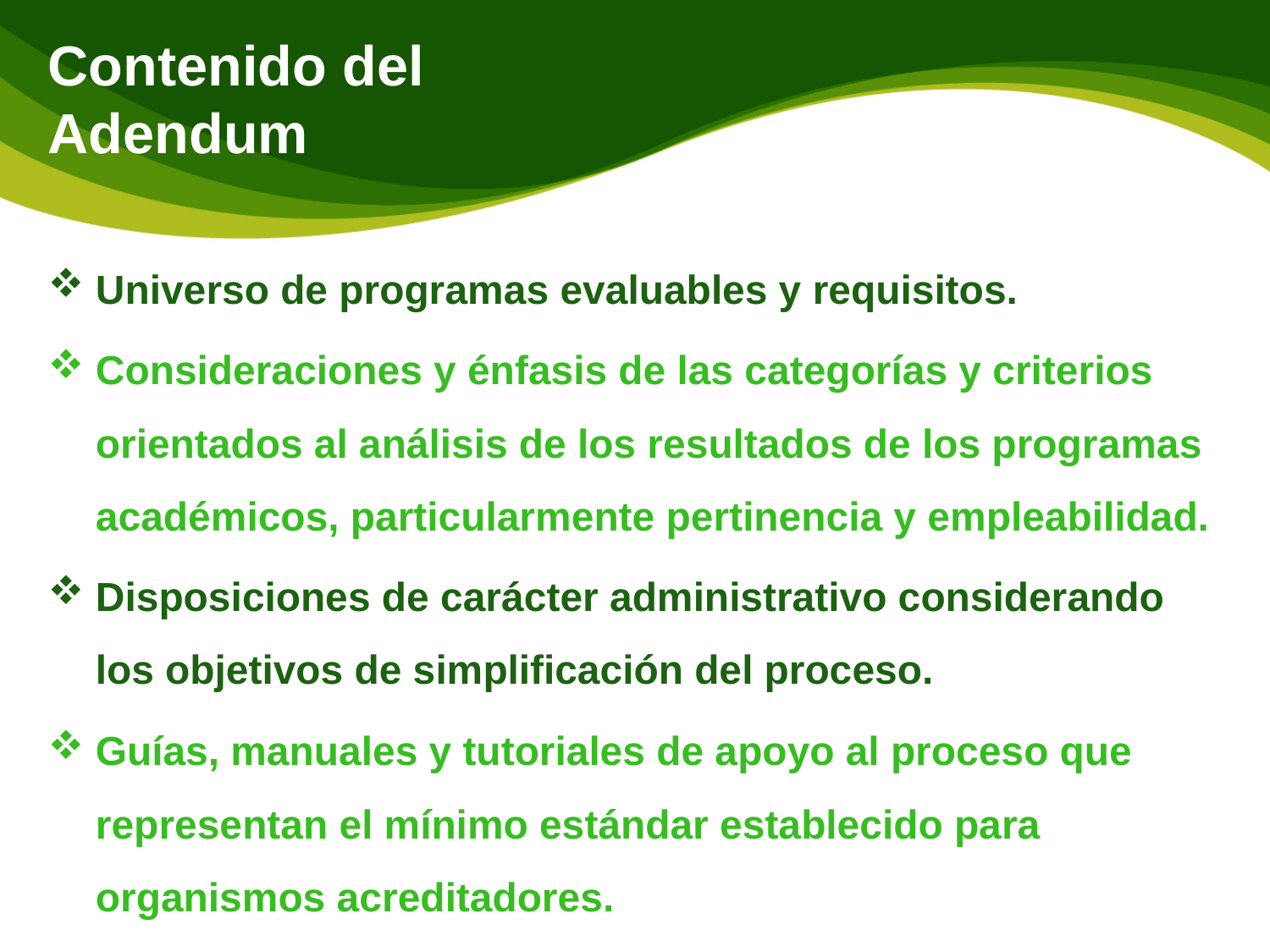

# Contenido del Adendum
Universo de programas evaluables y requisitos.
Consideraciones y énfasis de las categorías y criterios orientados al análisis de los resultados de los programas académicos, particularmente pertinencia y empleabilidad.
Disposiciones de carácter administrativo considerando los objetivos de simplificación del proceso.
Guías, manuales y tutoriales de apoyo al proceso que representan el mínimo estándar establecido para organismos acreditadores.